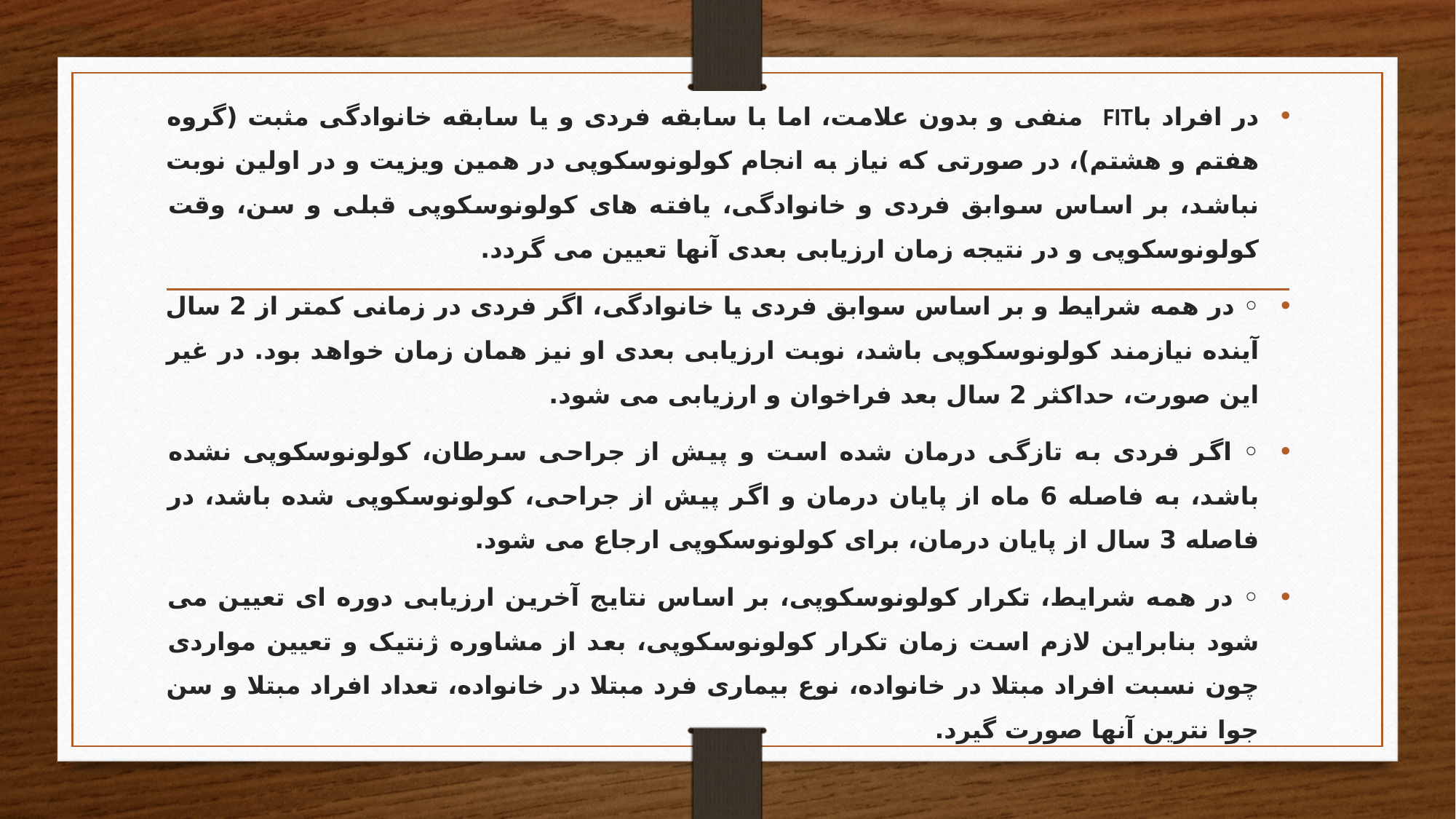

در افراد باFIT  منفی و بدون علامت، اما با سابقه فردی و یا سابقه خانوادگی مثبت (گروه هفتم و هشتم)، در صورتی که نیاز به انجام کولونوسکوپی در همین ویزیت و در اولین نوبت نباشد، بر اساس سوابق فردی و خانوادگی، یافته های کولونوسکوپی قبلی و سن، وقت کولونوسکوپی و در نتیجه زمان ارزیابی بعدی آنها تعیین می گردد.
◦ در همه شرایط و بر اساس سوابق فردی یا خانوادگی، اگر فردی در زمانی کمتر از 2 سال آینده نیازمند کولونوسکوپی باشد، نوبت ارزیابی بعدی او نیز همان زمان خواهد بود. در غیر این صورت، حداکثر 2 سال بعد فراخوان و ارزیابی می شود.
◦ اگر فردی به تازگی درمان شده است و پیش از جراحی سرطان، کولونوسکوپی نشده باشد، به فاصله 6 ماه از پایان درمان و اگر پیش از جراحی، کولونوسکوپی شده باشد، در فاصله 3 سال از پایان درمان، برای کولونوسکوپی ارجاع می شود.
◦ در همه شرایط، تکرار کولونوسکوپی، بر اساس نتایج آخرین ارزیابی دوره ای تعیین می شود بنابراین لازم است زمان تکرار کولونوسکوپی، بعد از مشاوره ژنتیک و تعیین مواردی چون نسبت افراد مبتلا در خانواده، نوع بیماری فرد مبتلا در خانواده، تعداد افراد مبتلا و سن جوا نترین آنها صورت گیرد.